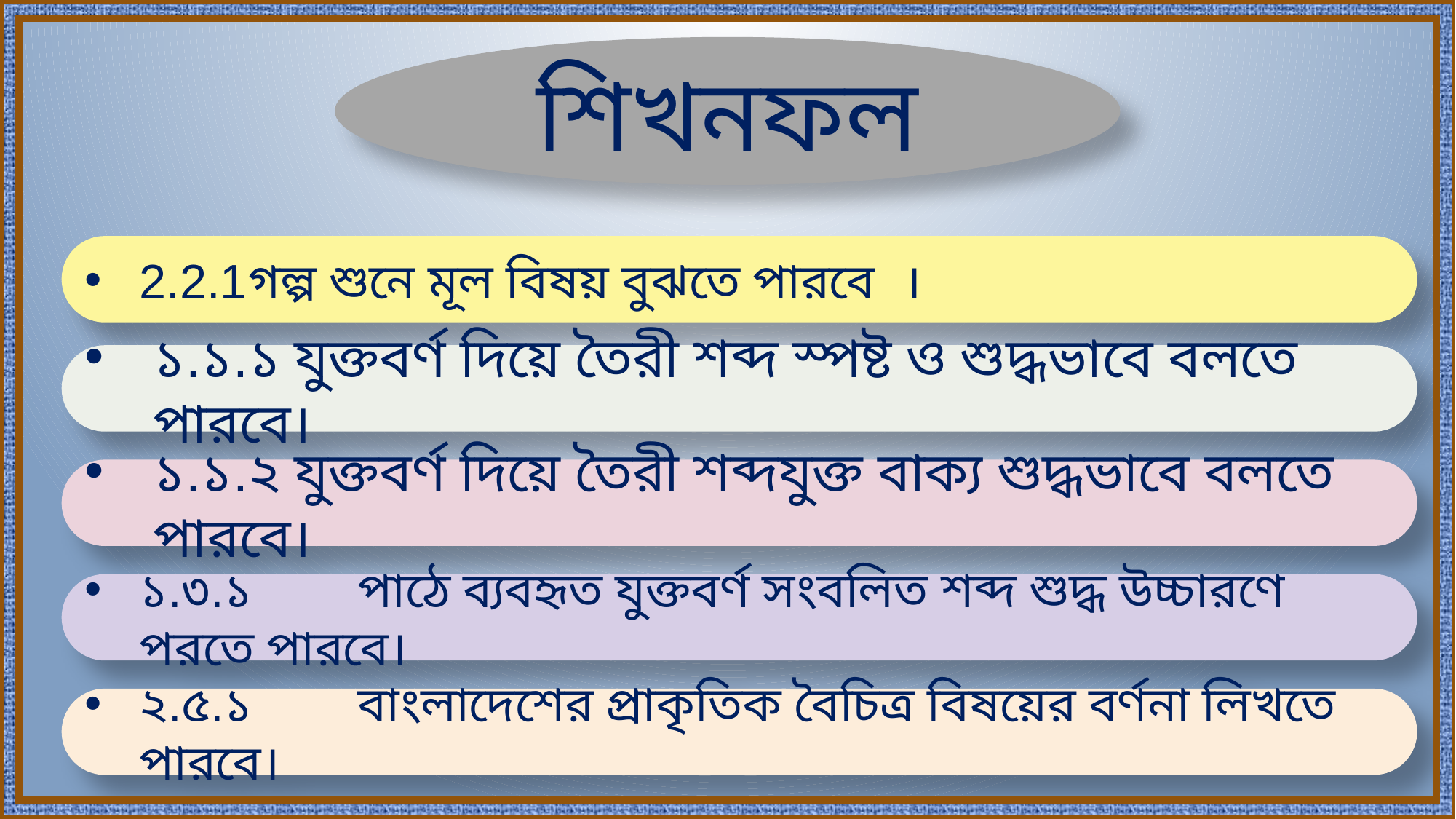

শিখনফল
2.2.1	গল্প শুনে মূল বিষয় বুঝতে পারবে	।
১.১.১ যুক্তবর্ণ দিয়ে তৈরী শব্দ স্পষ্ট ও শুদ্ধভাবে বলতে পারবে।
১.১.২ যুক্তবর্ণ দিয়ে তৈরী শব্দযুক্ত বাক্য শুদ্ধভাবে বলতে পারবে।
১.৩.১	পাঠে ব্যবহৃত যুক্তবর্ণ সংবলিত শব্দ শুদ্ধ উচ্চারণে পরতে পারবে।
২.৫.১	বাংলাদেশের প্রাকৃতিক বৈচিত্র বিষয়ের বর্ণনা লিখতে পারবে।